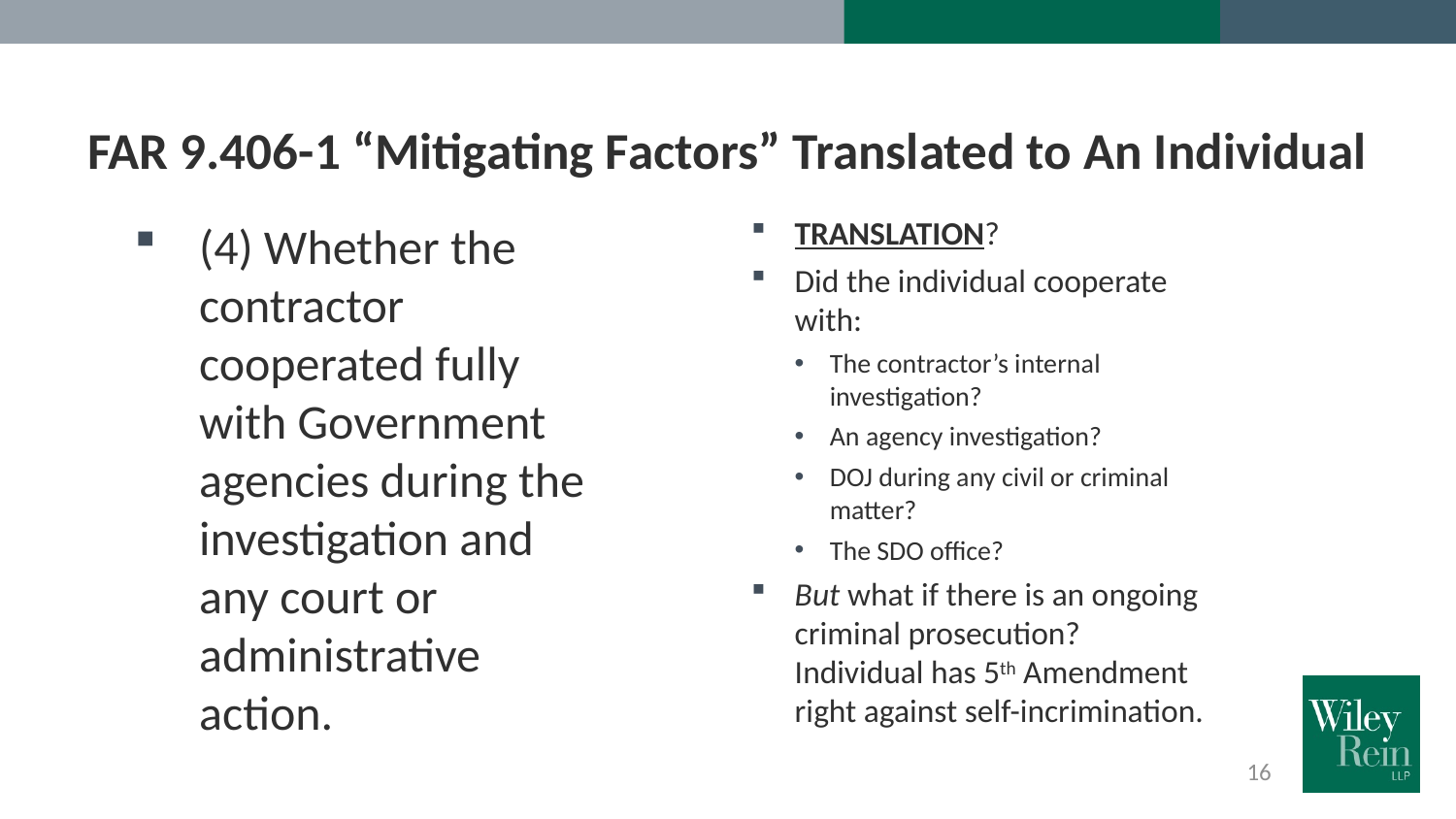

# FAR 9.406-1 “Mitigating Factors” Translated to An Individual
TRANSLATION?
Did the individual cooperate with:
The contractor’s internal investigation?
An agency investigation?
DOJ during any civil or criminal matter?
The SDO office?
But what if there is an ongoing criminal prosecution?  Individual has 5th Amendment right against self-incrimination.
(4) Whether the contractor cooperated fully with Government agencies during the investigation and any court or administrative action.

16